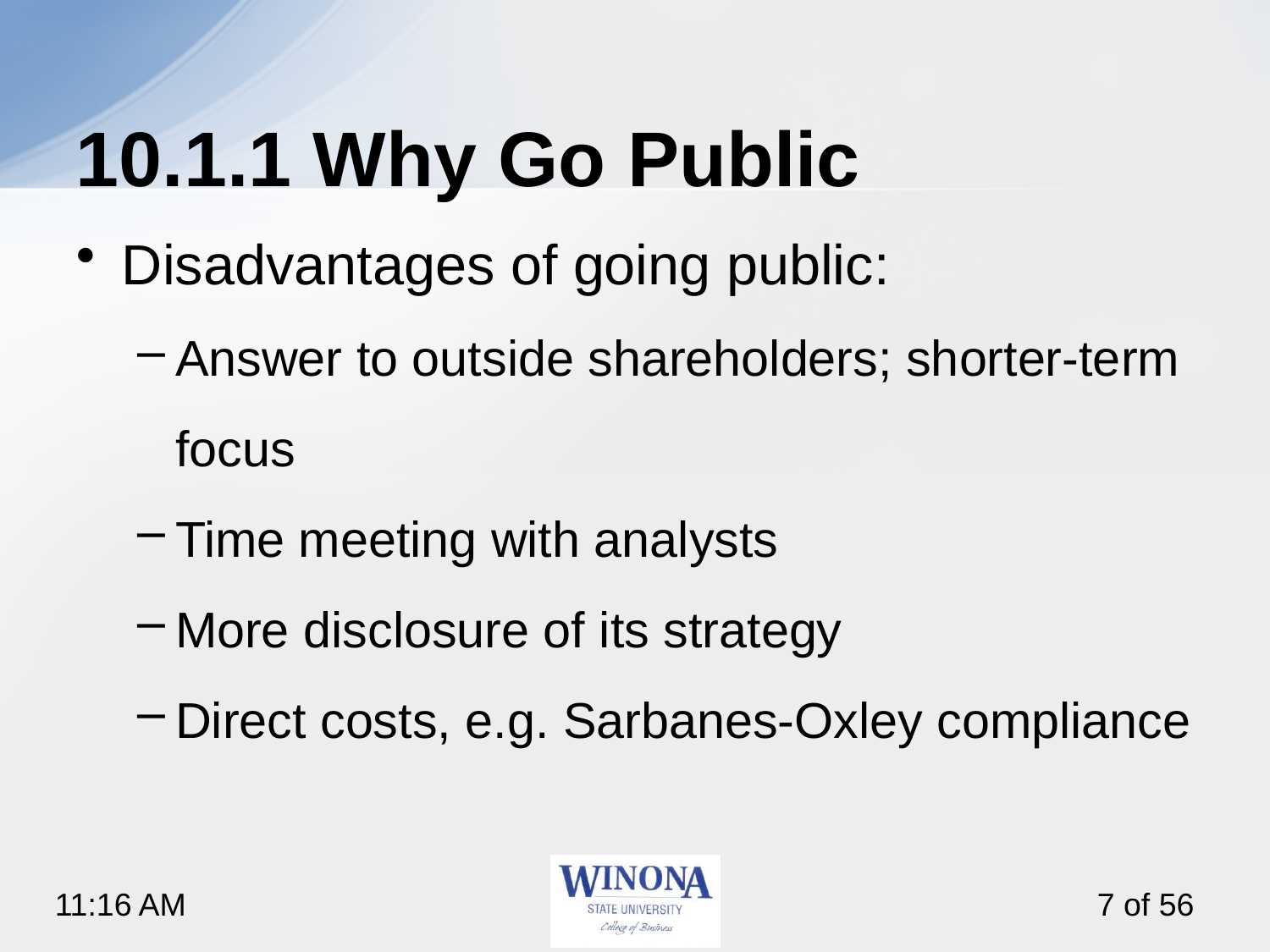

# 10.1.1 Why Go Public
Disadvantages of going public:
Answer to outside shareholders; shorter-term focus
Time meeting with analysts
More disclosure of its strategy
Direct costs, e.g. Sarbanes-Oxley compliance